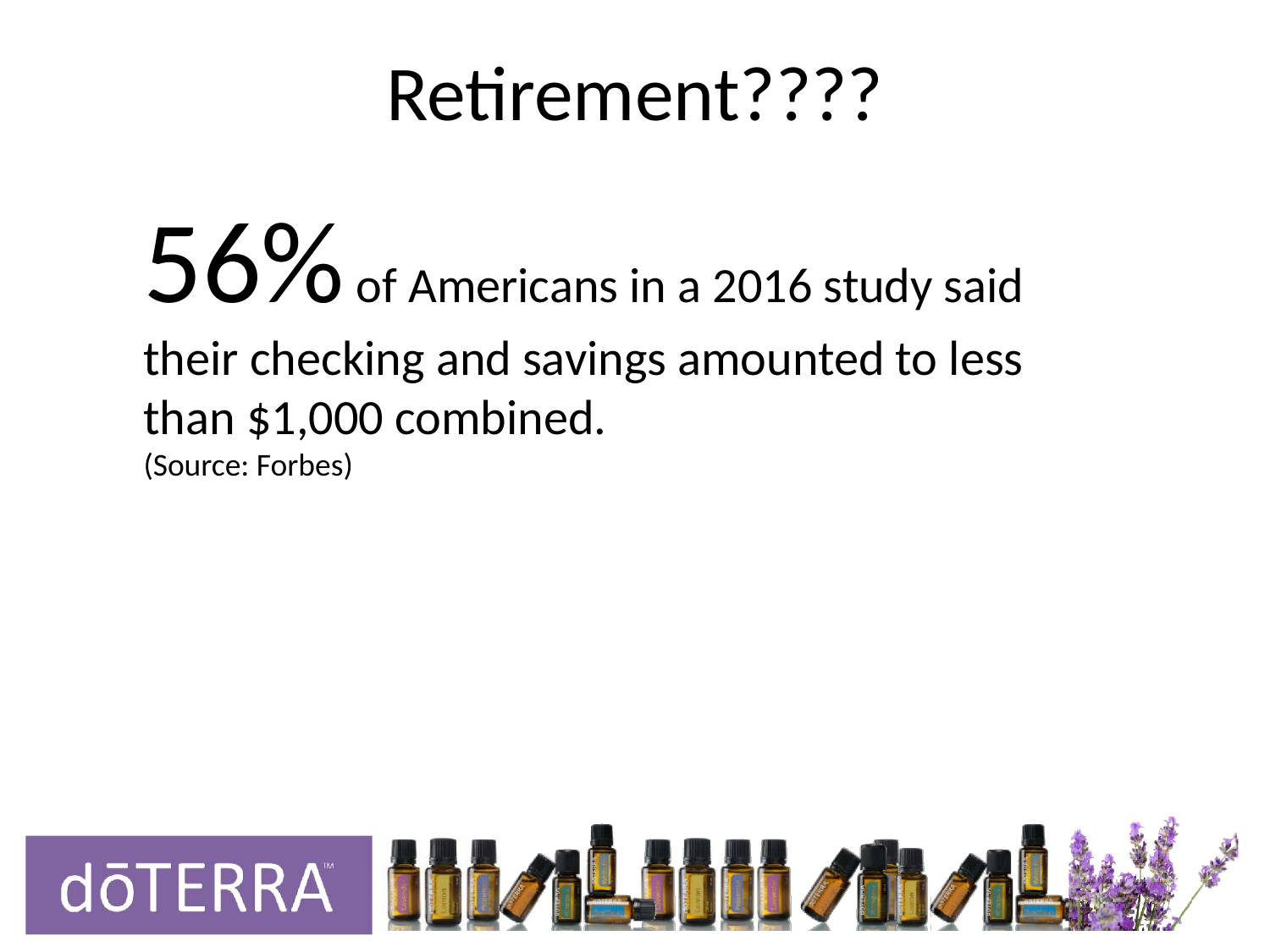

# Retirement????
56% of Americans in a 2016 study said their checking and savings amounted to less than $1,000 combined.
(Source: Forbes)